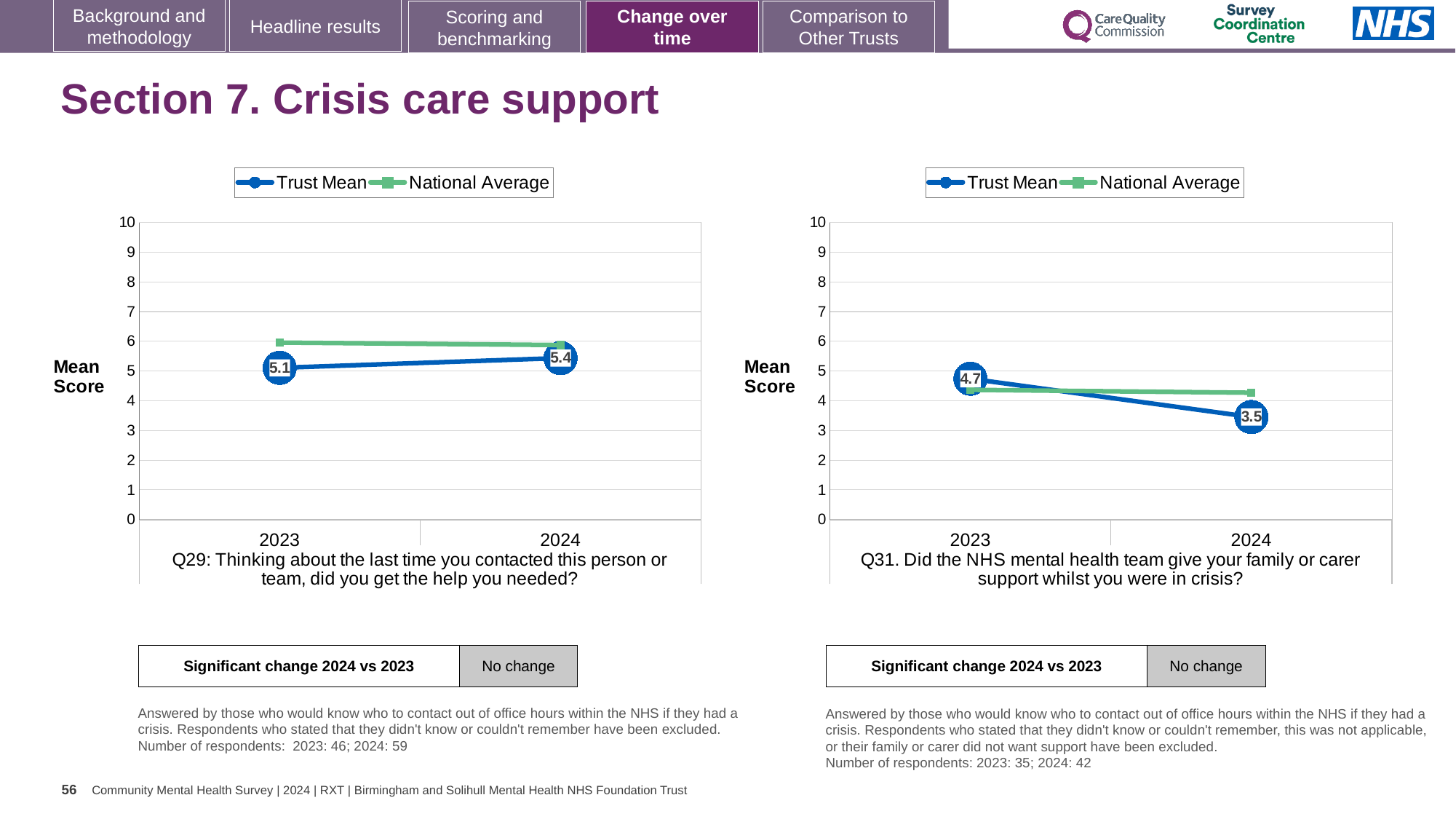

# Section 7. Crisis care support

### Chart

| Category | Trust Mean | National Average |
|---|---|---|
| 2023 | 5.107829385158304 | 5.957692474468674 |
| 2024 | 5.437383734334118 | 5.874687224171179 |

### Chart

| Category | Trust Mean | National Average |
|---|---|---|
| 2023 | 4.740292702759005 | 4.366630542932944 |
| 2024 | 3.451867183148007 | 4.269855114164316 |
| Significant change 2024 vs 2023 | No change |
| --- | --- |
| Significant change 2024 vs 2023 | No change |
| --- | --- |
Answered by those who would know who to contact out of office hours within the NHS if they had a crisis. Respondents who stated that they didn't know or couldn't remember have been excluded.
Number of respondents:  2023: 46; 2024: 59
Answered by those who would know who to contact out of office hours within the NHS if they had a crisis. Respondents who stated that they didn't know or couldn't remember, this was not applicable, or their family or carer did not want support have been excluded.
Number of respondents: 2023: 35; 2024: 42

56